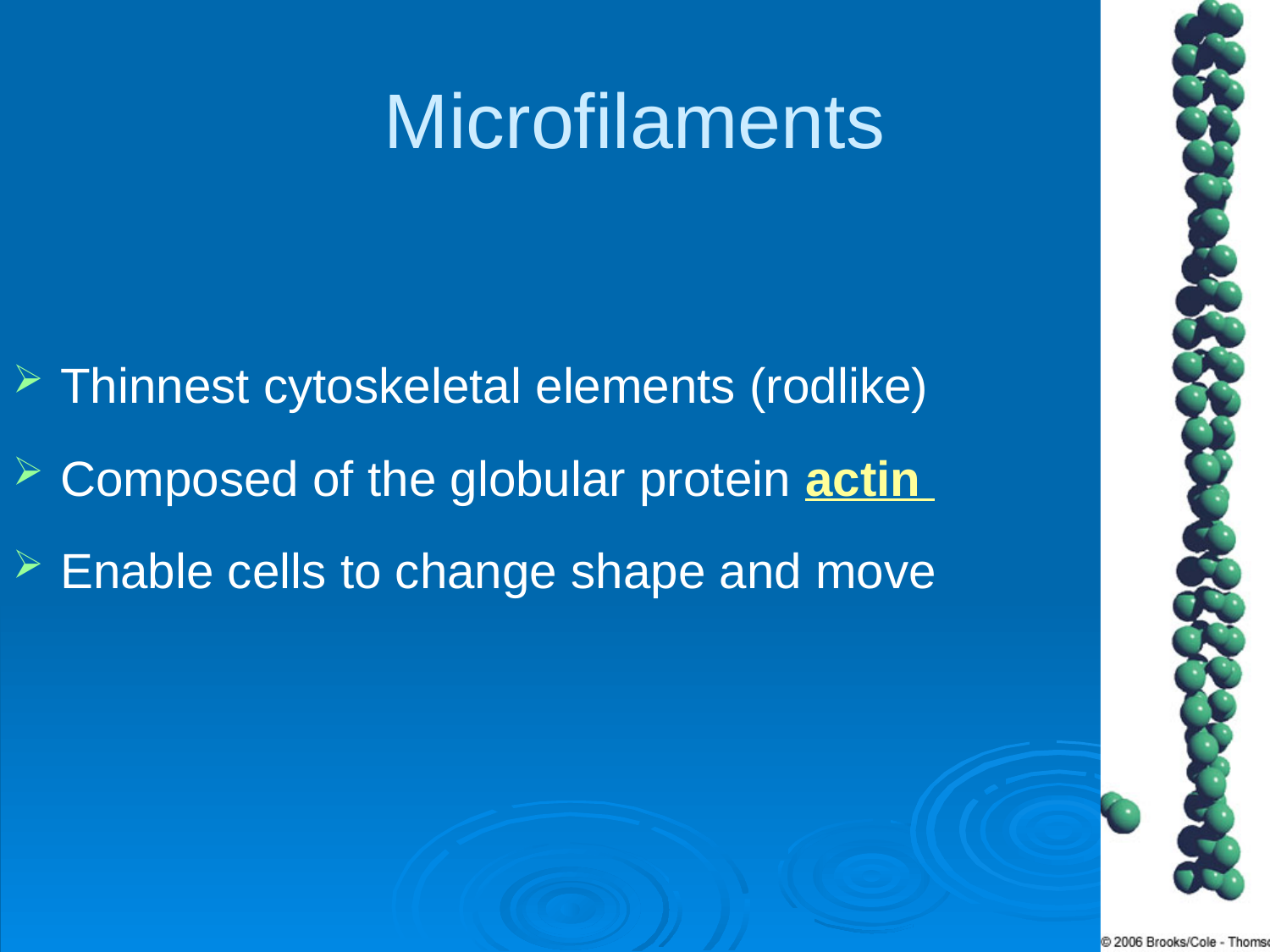

# Microfilaments
Thinnest cytoskeletal elements (rodlike)
Composed of the globular protein actin
Enable cells to change shape and move